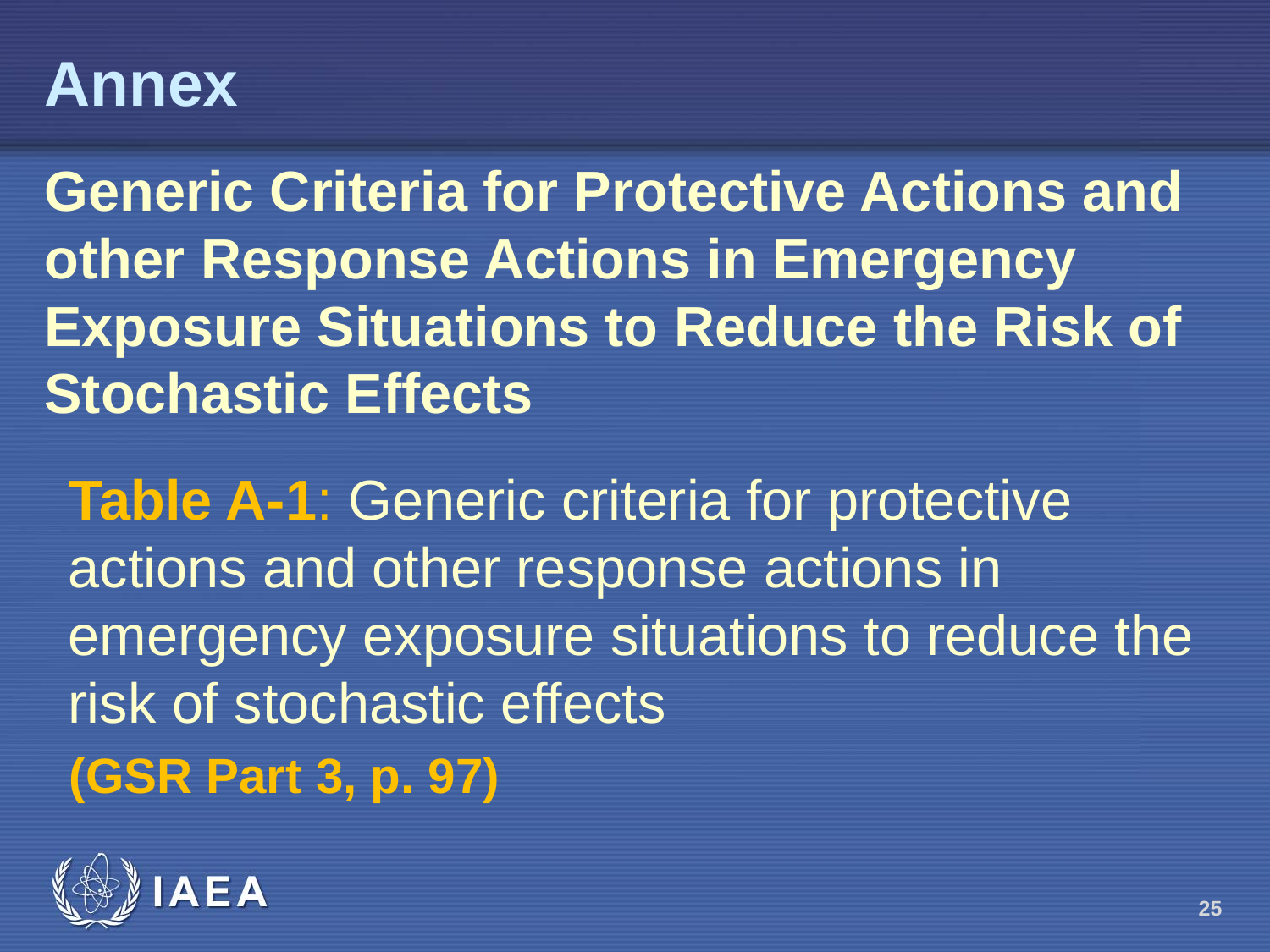

Annex
Generic Criteria for Protective Actions and other Response Actions in Emergency Exposure Situations to Reduce the Risk of Stochastic Effects

Table A-1: Generic criteria for protective actions and other response actions in emergency exposure situations to reduce the risk of stochastic effects
(GSR Part 3, p. 97)
25